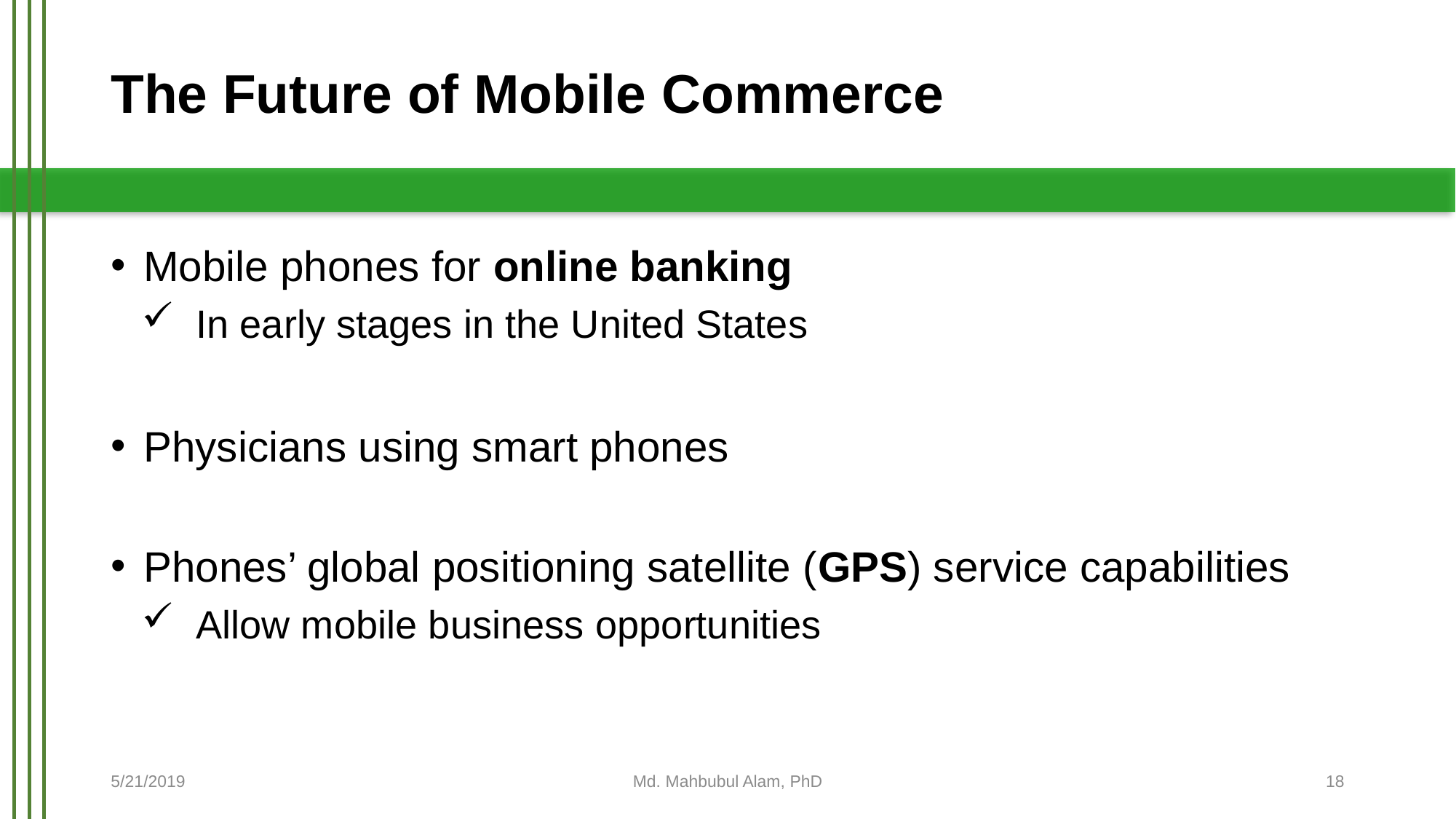

# The Future of Mobile Commerce
Mobile phones for online banking
In early stages in the United States

Physicians using smart phones

Phones’ global positioning satellite (GPS) service capabilities
Allow mobile business opportunities
5/21/2019
Md. Mahbubul Alam, PhD
18